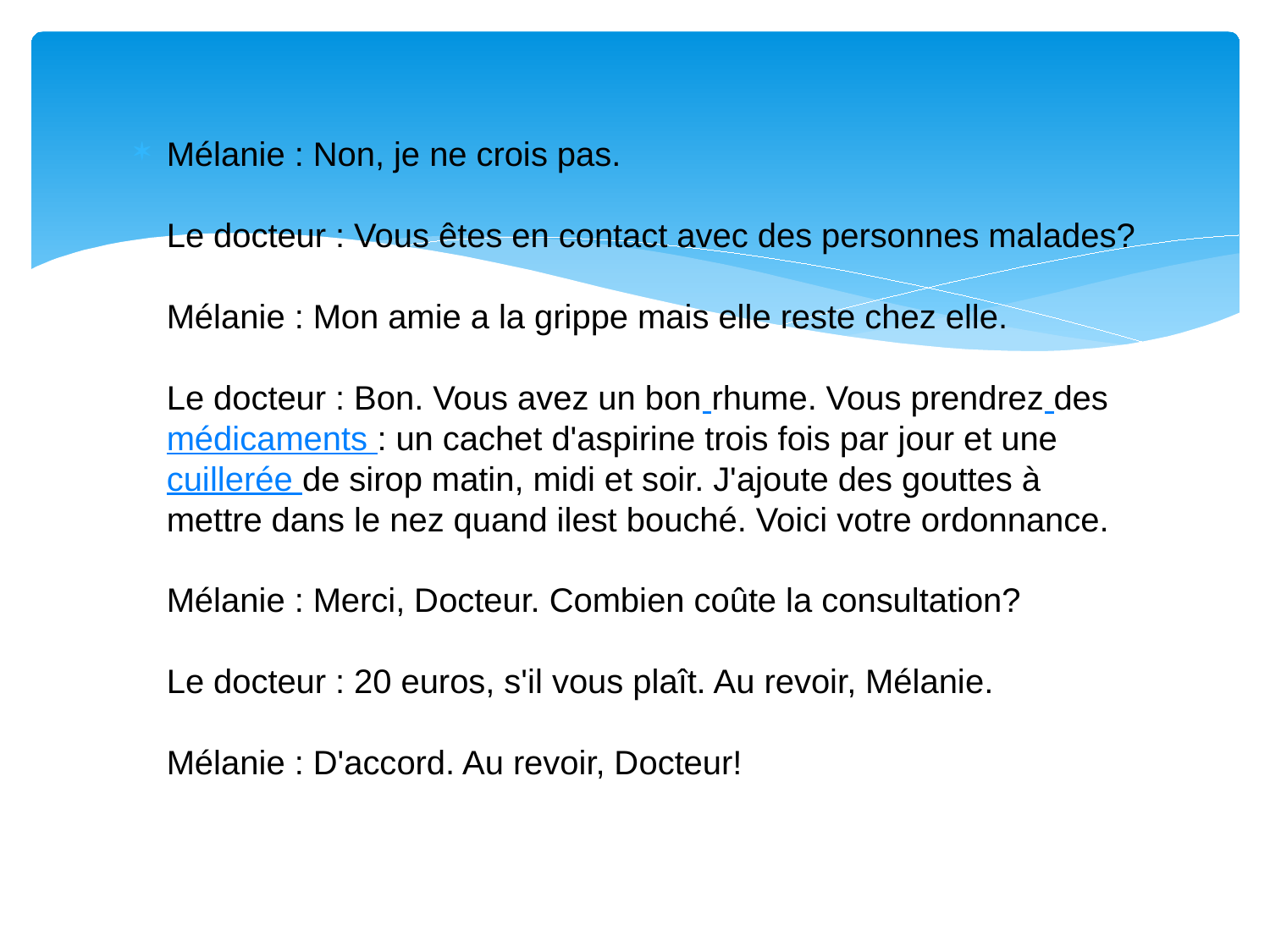

Mélanie : Non, je ne crois pas.
Le docteur : Vous êtes en contact avec des personnes malades?
Mélanie : Mon amie a la grippe mais elle reste chez elle.
Le docteur : Bon. Vous avez un bon rhume. Vous prendrez des médicaments : un cachet d'aspirine trois fois par jour et une cuillerée de sirop matin, midi et soir. J'ajoute des gouttes à mettre dans le nez quand ilest bouché. Voici votre ordonnance.
Mélanie : Merci, Docteur. Combien coûte la consultation?
Le docteur : 20 euros, s'il vous plaît. Au revoir, Mélanie.
Mélanie : D'accord. Au revoir, Docteur!